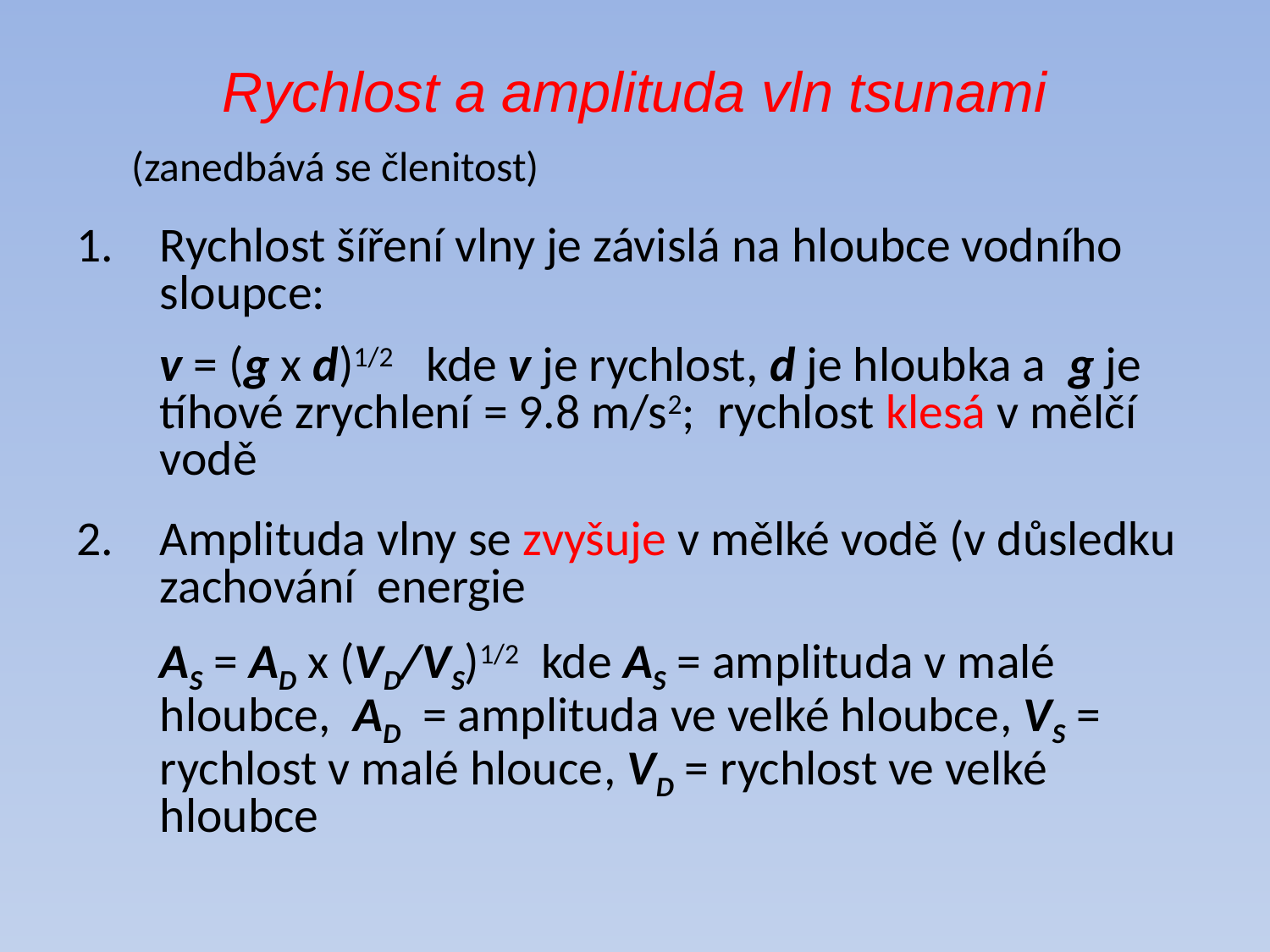

# Rychlost a amplituda vln tsunami
     (zanedbává se členitost)

Rychlost šíření vlny je závislá na hloubce vodního sloupce:

		v = (g x d)1/2   kde v je rychlost, d je hloubka a  g je tíhové zrychlení = 9.8 m/s2;  rychlost klesá v mělčí vodě

Amplituda vlny se zvyšuje v mělké vodě (v důsledku zachování  energie

	AS = AD x (VD/VS)1/2  kde AS = amplituda v malé hloubce,  AD  = amplituda ve velké hloubce, VS = rychlost v malé hlouce, VD = rychlost ve velké hloubce